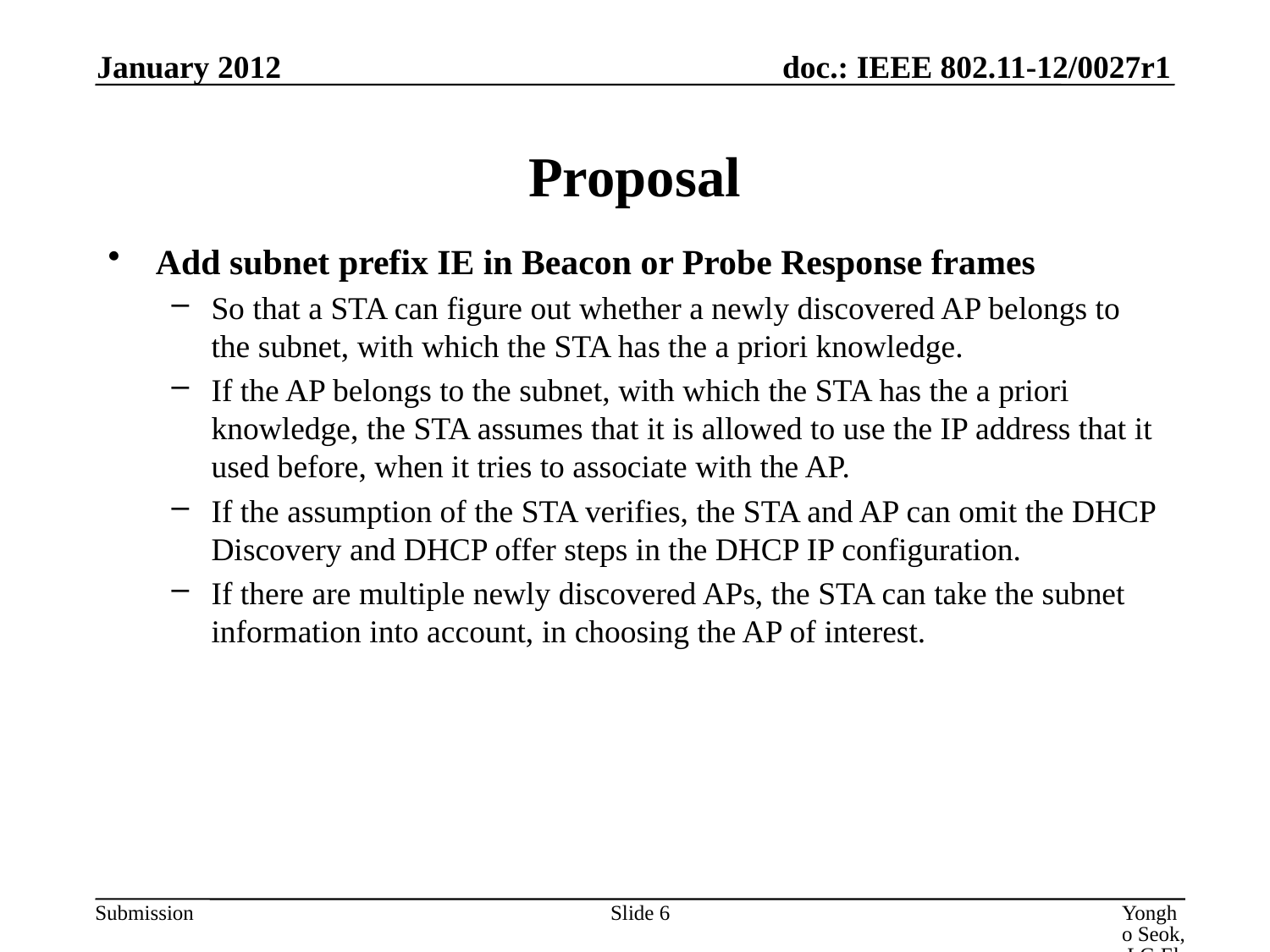

January 2012
# Proposal
Add subnet prefix IE in Beacon or Probe Response frames
So that a STA can figure out whether a newly discovered AP belongs to the subnet, with which the STA has the a priori knowledge.
If the AP belongs to the subnet, with which the STA has the a priori knowledge, the STA assumes that it is allowed to use the IP address that it used before, when it tries to associate with the AP.
If the assumption of the STA verifies, the STA and AP can omit the DHCP Discovery and DHCP offer steps in the DHCP IP configuration.
If there are multiple newly discovered APs, the STA can take the subnet information into account, in choosing the AP of interest.
Slide 6
Yongho Seok, LG Electronics